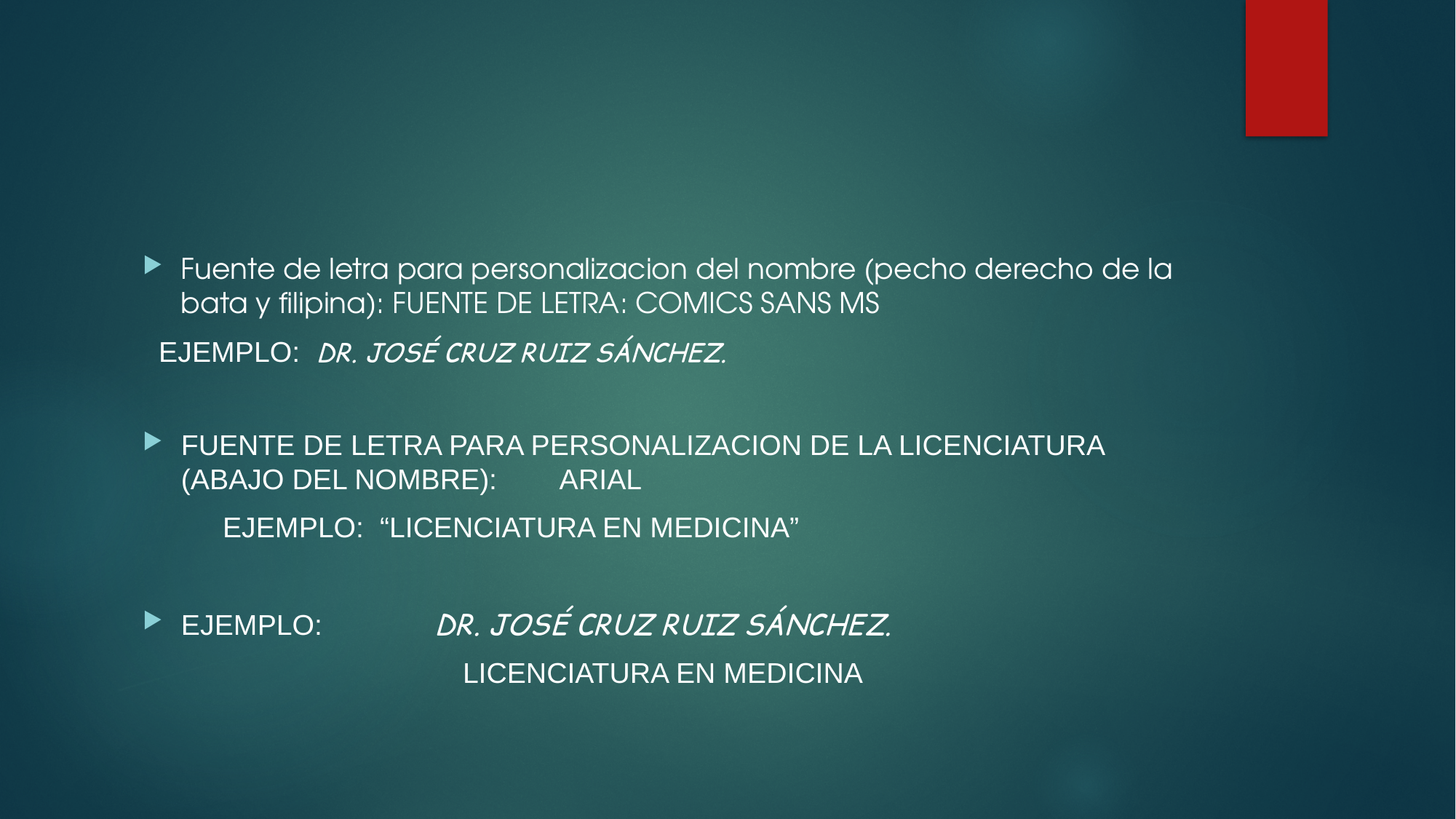

Fuente de letra para personalizacion del nombre (pecho derecho de la bata y filipina): FUENTE DE LETRA: COMICS SANS MS
  EJEMPLO:  DR. JOSÉ CRUZ RUIZ SÁNCHEZ.

FUENTE DE LETRA PARA PERSONALIZACION DE LA LICENCIATURA (ABAJO DEL NOMBRE):        ARIAL
          EJEMPLO:  “LICENCIATURA EN MEDICINA”

EJEMPLO:              DR. JOSÉ CRUZ RUIZ SÁNCHEZ.
                                        LICENCIATURA EN MEDICINA